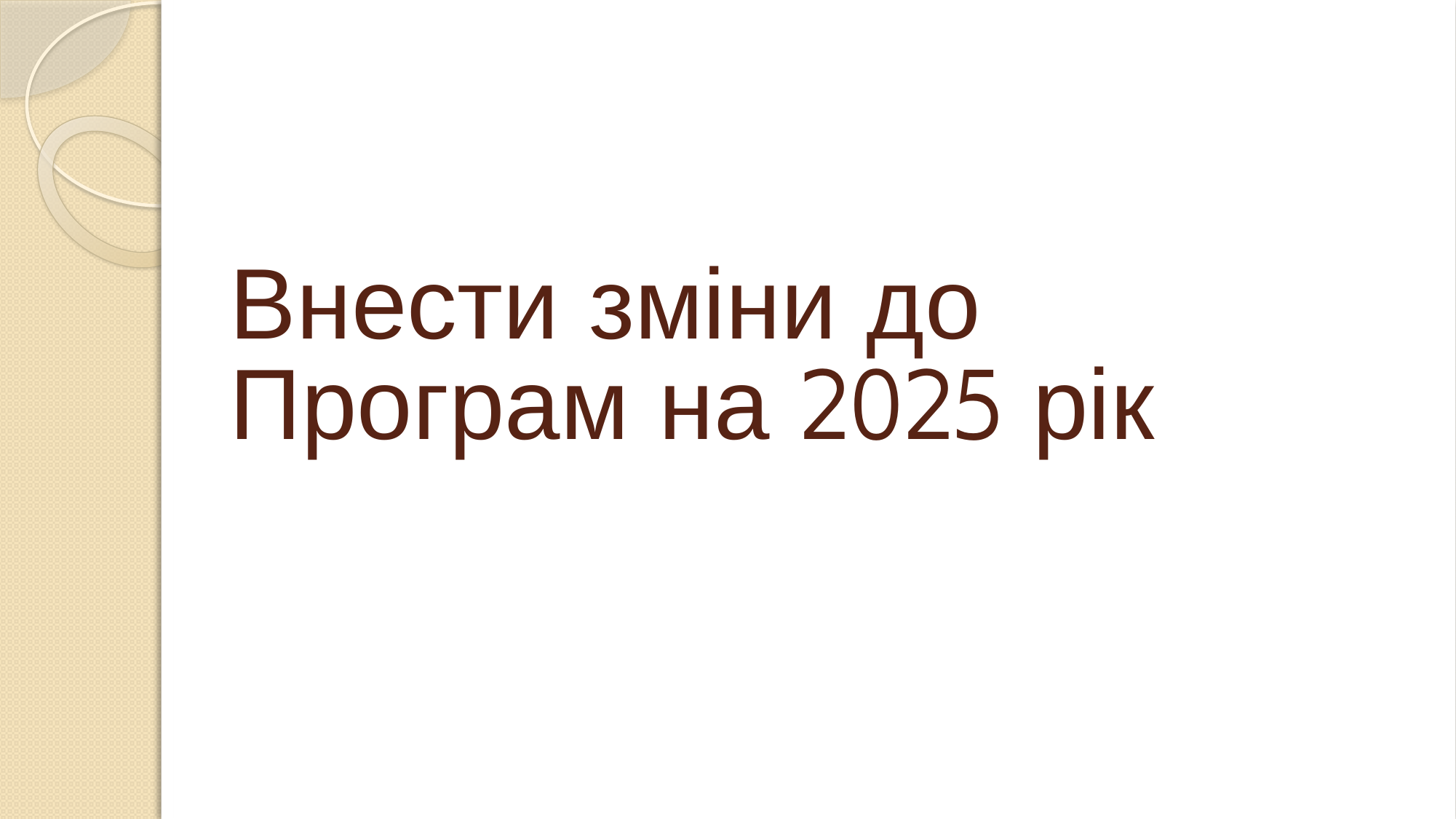

# Внести зміни до Програм на 2025 рік